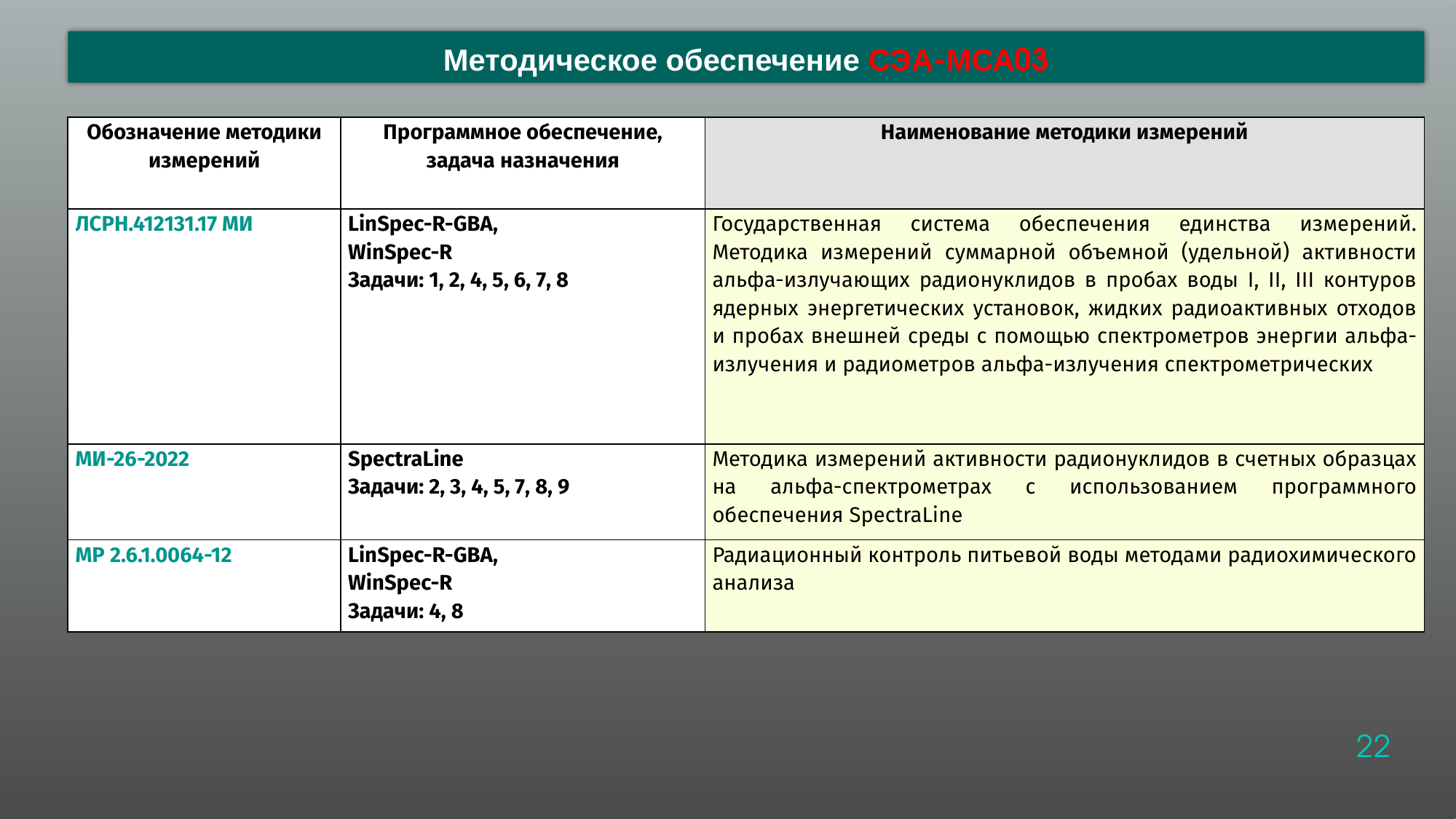

# Методическое обеспечение СЭА-МСА03
| Обозначение методики измерений | Программное обеспечение, задача назначения | Наименование методики измерений |
| --- | --- | --- |
| ЛСРН.412131.17 МИ | LinSpec-R-GBA, WinSpec-R Задачи: 1, 2, 4, 5, 6, 7, 8 | Государственная система обеспечения единства измерений. Методика измерений суммарной объемной (удельной) активности альфа-излучающих радионуклидов в пробах воды I, II, III контуров ядерных энергетических установок, жидких радиоактивных отходов и пробах внешней среды с помощью спектрометров энергии альфа-излучения и радиометров альфа-излучения спектрометрических |
| МИ-26-2022 | SpectraLine Задачи: 2, 3, 4, 5, 7, 8, 9 | Методика измерений активности радионуклидов в счетных образцах на альфа-спектрометрах с использованием программного обеспечения SpectraLine |
| МР 2.6.1.0064-12 | LinSpec-R-GBA, WinSpec-R Задачи: 4, 8 | Радиационный контроль питьевой воды методами радиохимического анализа |
22